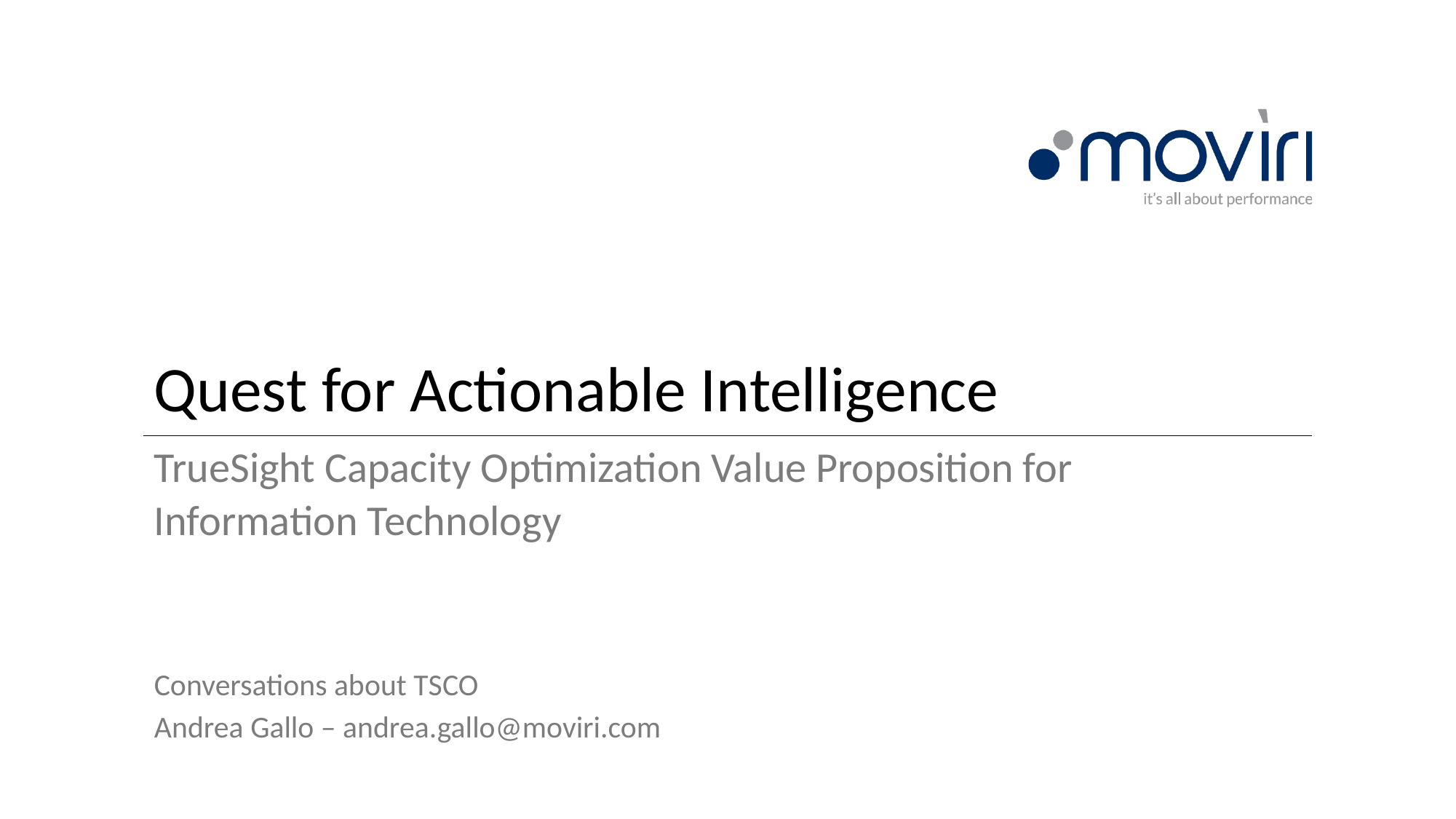

# Quest for Actionable Intelligence
TrueSight Capacity Optimization Value Proposition for
Information Technology
Conversations about TSCO
Andrea Gallo – andrea.gallo@moviri.com